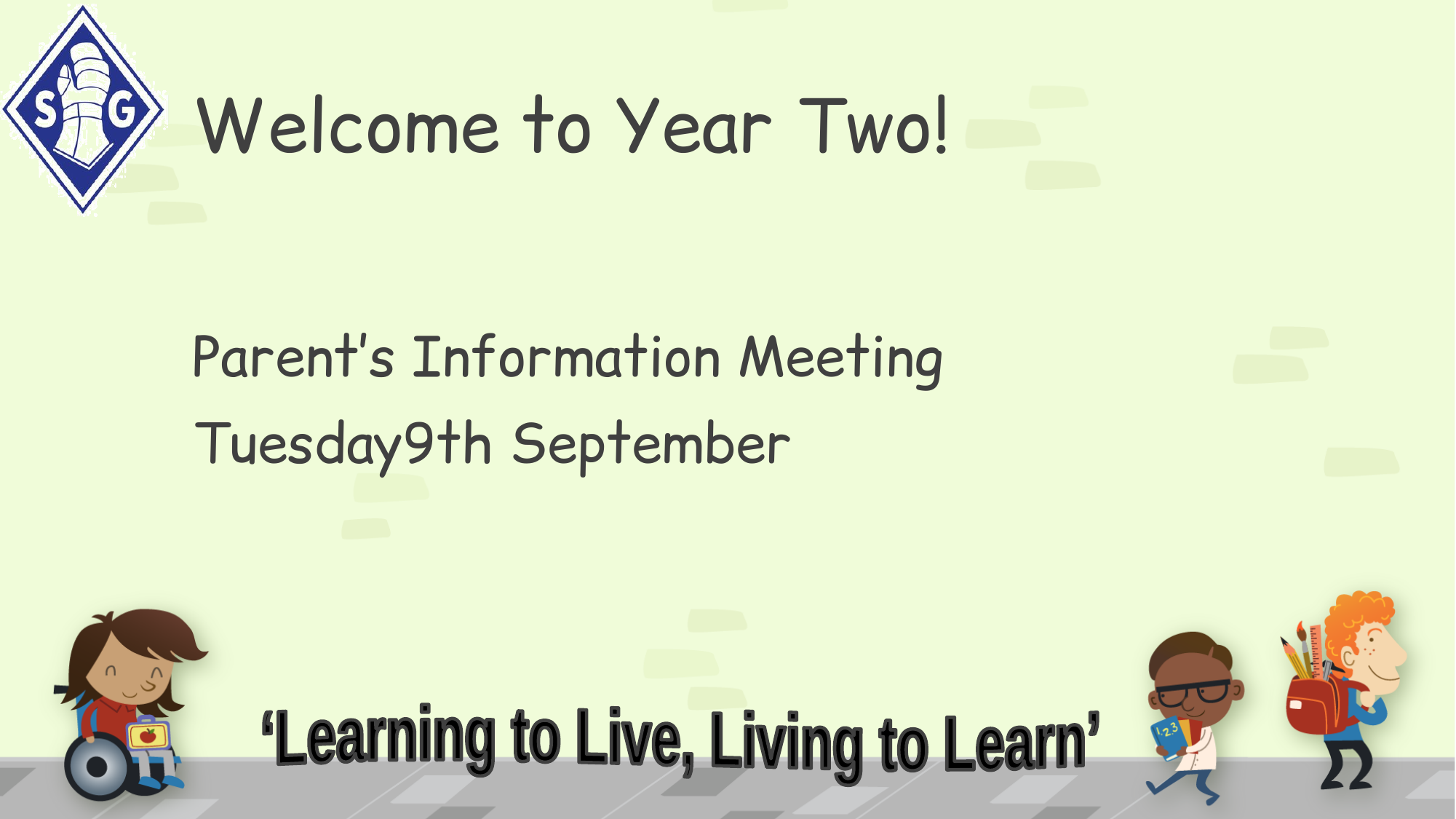

# Welcome to Year Two!
Parent’s Information Meeting
Tuesday9th September